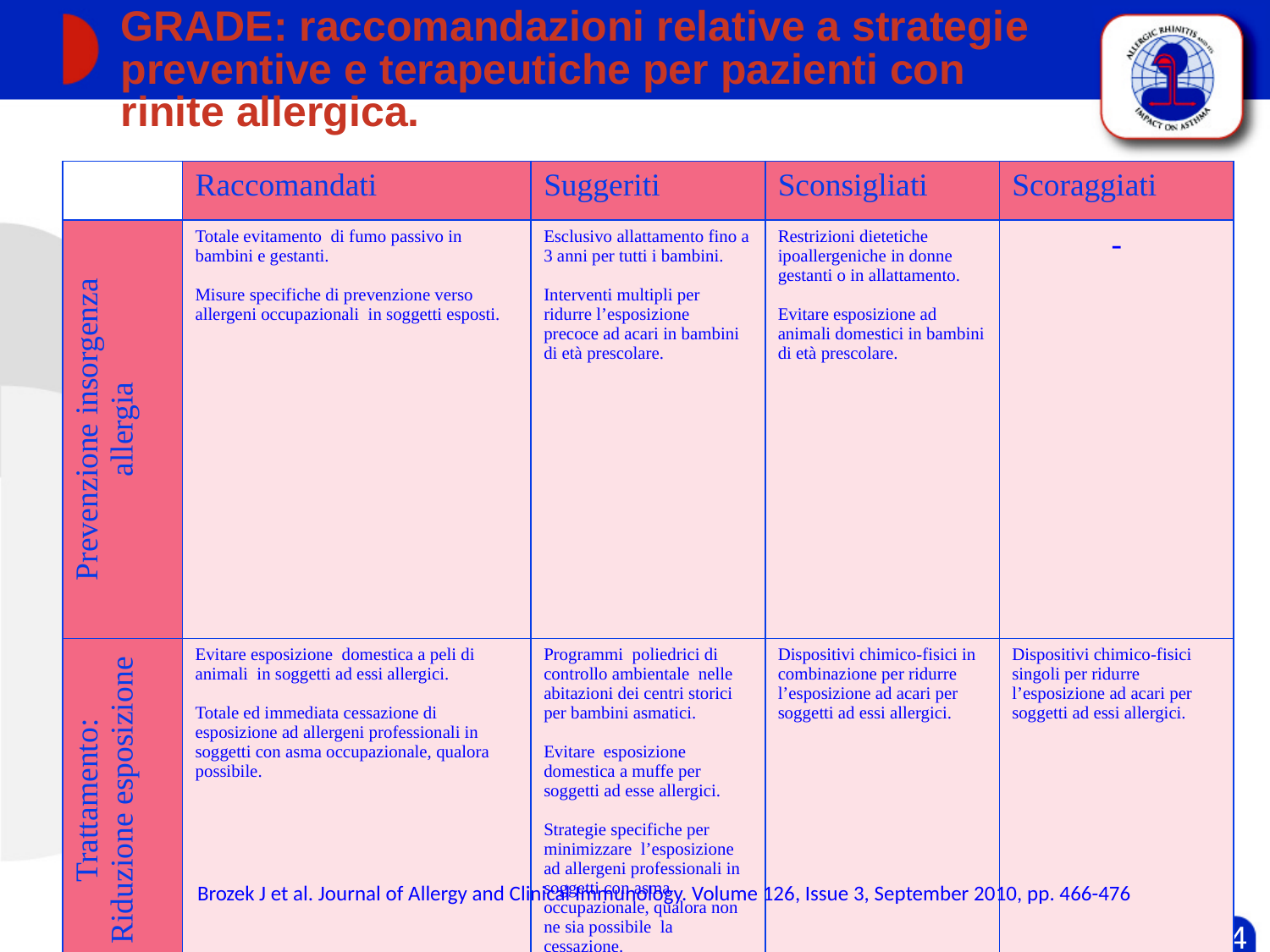

# GRADE: raccomandazioni relative a strategie preventive e terapeutiche per pazienti con rinite allergica.
|  | Raccomandati | Suggeriti | Sconsigliati | Scoraggiati |
| --- | --- | --- | --- | --- |
| Prevenzione insorgenza allergia | Totale evitamento di fumo passivo in bambini e gestanti. Misure specifiche di prevenzione verso allergeni occupazionali in soggetti esposti. | Esclusivo allattamento fino a 3 anni per tutti i bambini. Interventi multipli per ridurre l’esposizione precoce ad acari in bambini di età prescolare. | Restrizioni dietetiche ipoallergeniche in donne gestanti o in allattamento. Evitare esposizione ad animali domestici in bambini di età prescolare. | - |
| Trattamento: Riduzione esposizione | Evitare esposizione domestica a peli di animali in soggetti ad essi allergici. Totale ed immediata cessazione di esposizione ad allergeni professionali in soggetti con asma occupazionale, qualora possibile. | Programmi poliedrici di controllo ambientale nelle abitazioni dei centri storici per bambini asmatici. Evitare esposizione domestica a muffe per soggetti ad esse allergici. Strategie specifiche per minimizzare l’esposizione ad allergeni professionali in soggetti con asma occupazionale, qualora non ne sia possibile la cessazione. | Dispositivi chimico-fisici in combinazione per ridurre l’esposizione ad acari per soggetti ad essi allergici. | Dispositivi chimico-fisici singoli per ridurre l’esposizione ad acari per soggetti ad essi allergici. |
Brozek J et al. Journal of Allergy and Clinical Immunology. Volume 126, Issue 3, September 2010, pp. 466-476
84
© 2011 PROGETTO LIBRA • www.progetto-aria.it •